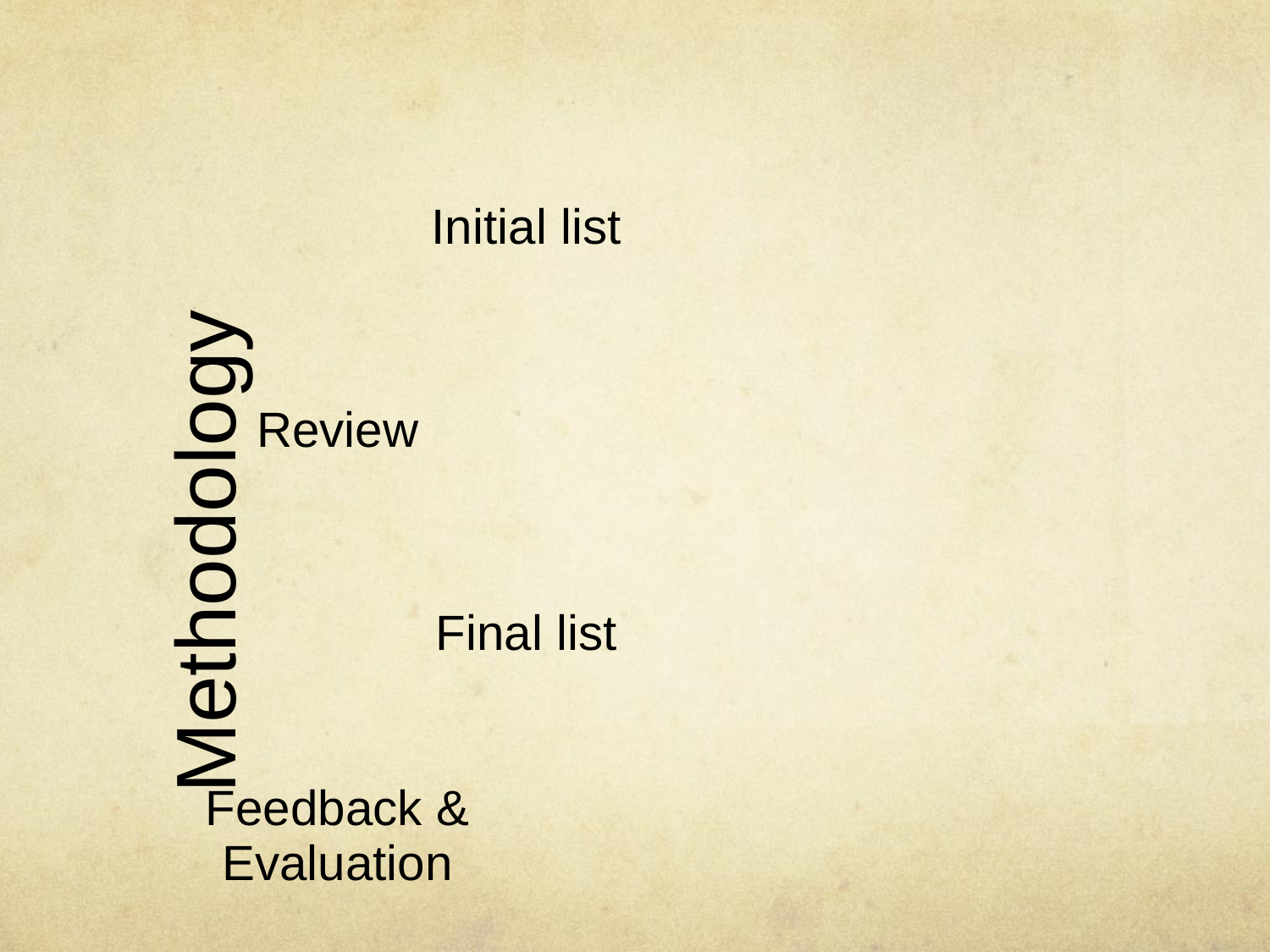

Initial list
Review
Final list
Feedback & Evaluation
# Methodology